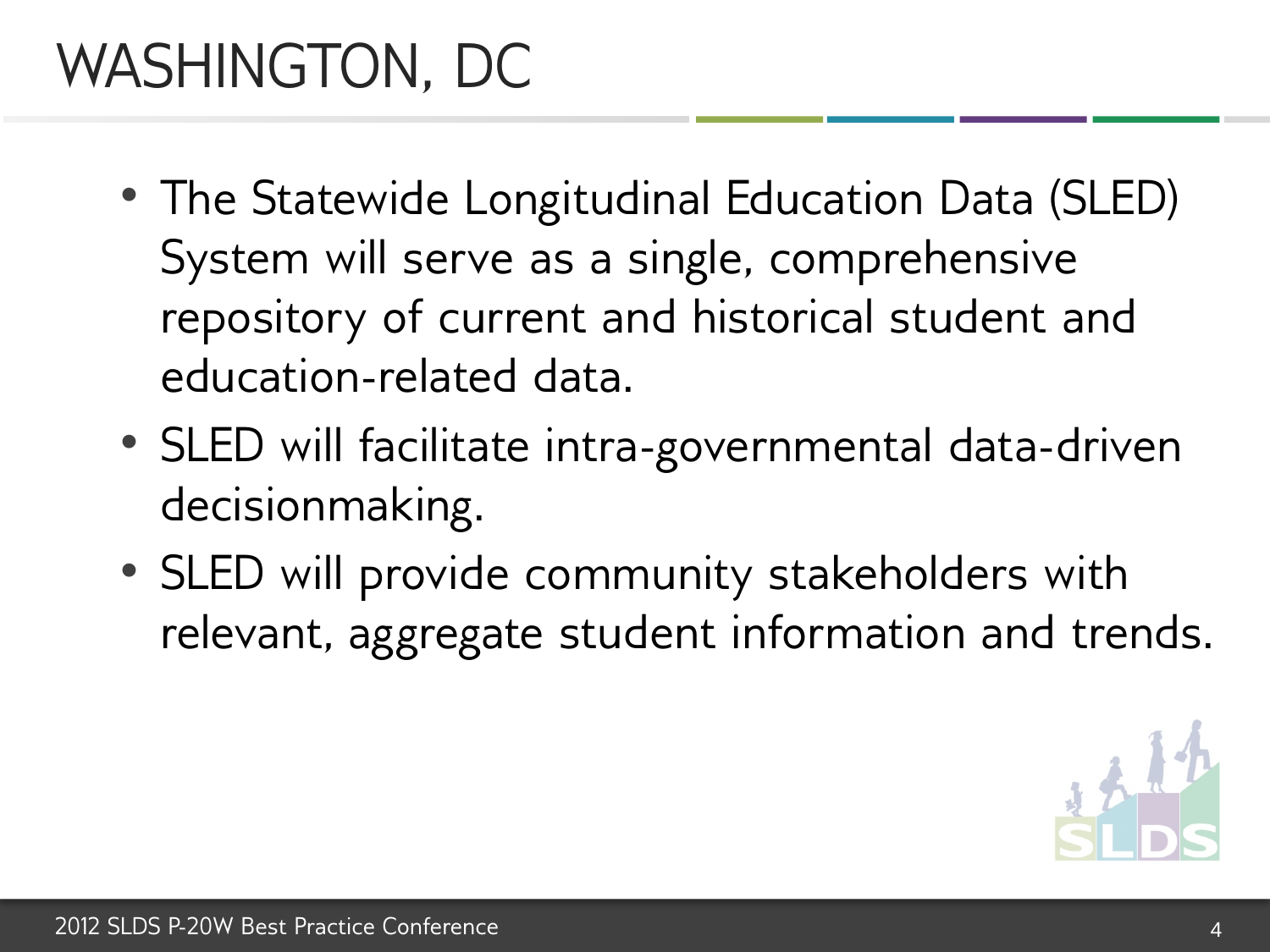

# Washington, DC
The Statewide Longitudinal Education Data (SLED) System will serve as a single, comprehensive repository of current and historical student and education-related data.
SLED will facilitate intra-governmental data-driven decisionmaking.
SLED will provide community stakeholders with relevant, aggregate student information and trends.

4